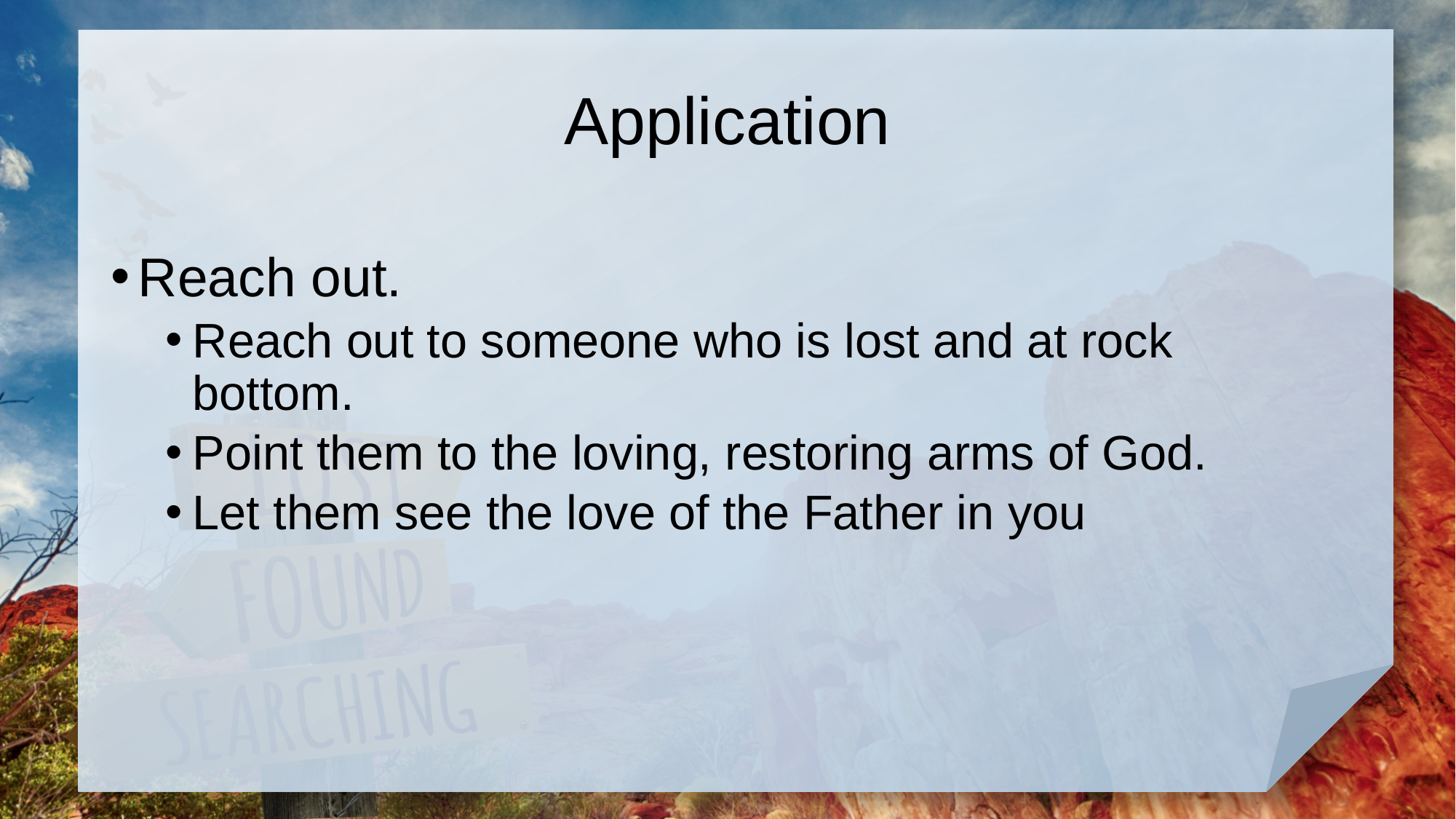

# Application
Reach out.
Reach out to someone who is lost and at rock bottom.
Point them to the loving, restoring arms of God.
Let them see the love of the Father in you